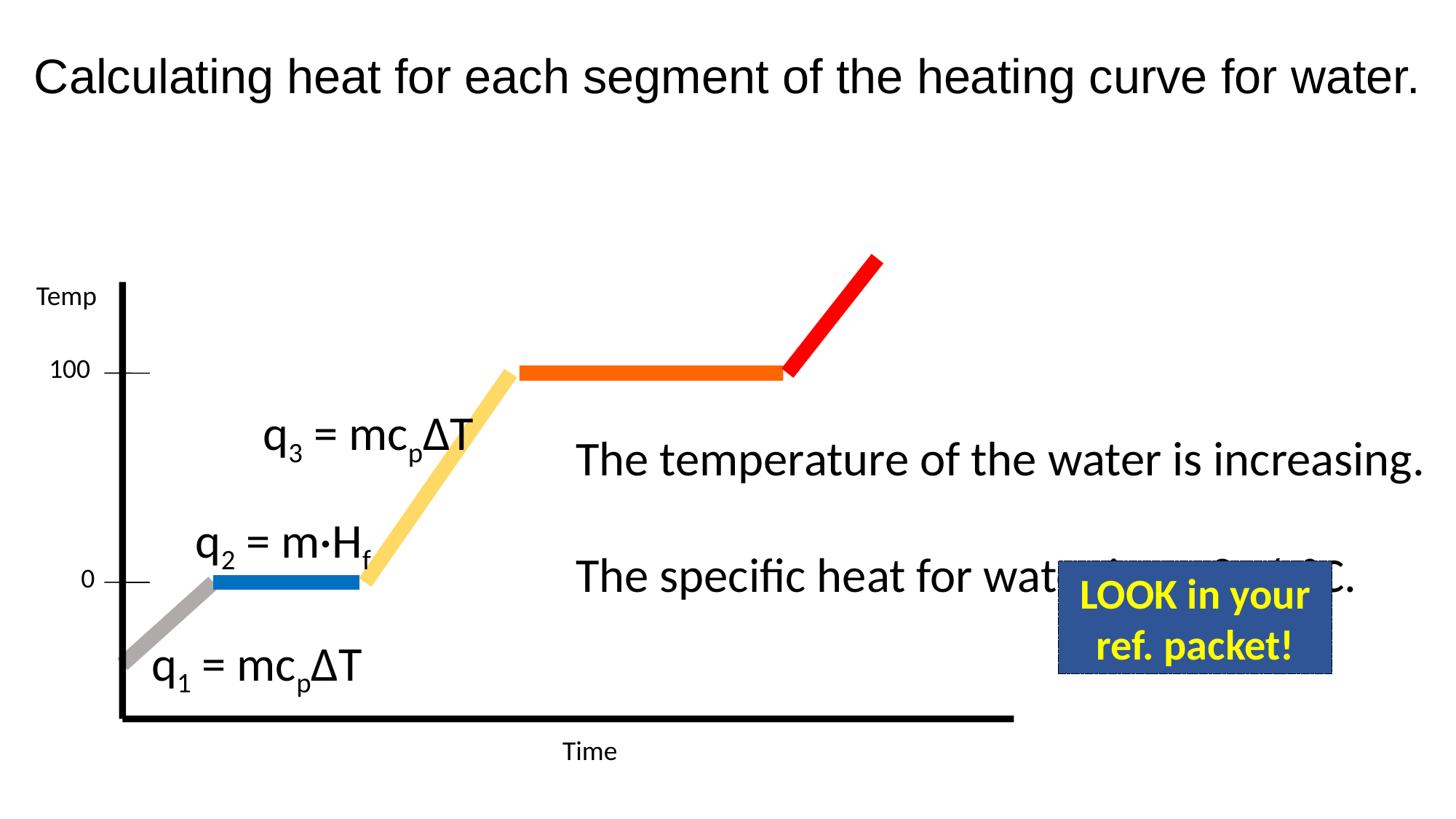

Calculating heat for each segment of the heating curve for water.

Temp

100

0

Time

q3 = mcpΔT
The temperature of the water is increasing.
The specific heat for water is 4.18 J/g°C.
q2 = m·Hf
LOOK in your ref. packet!

q1 = mcpΔT